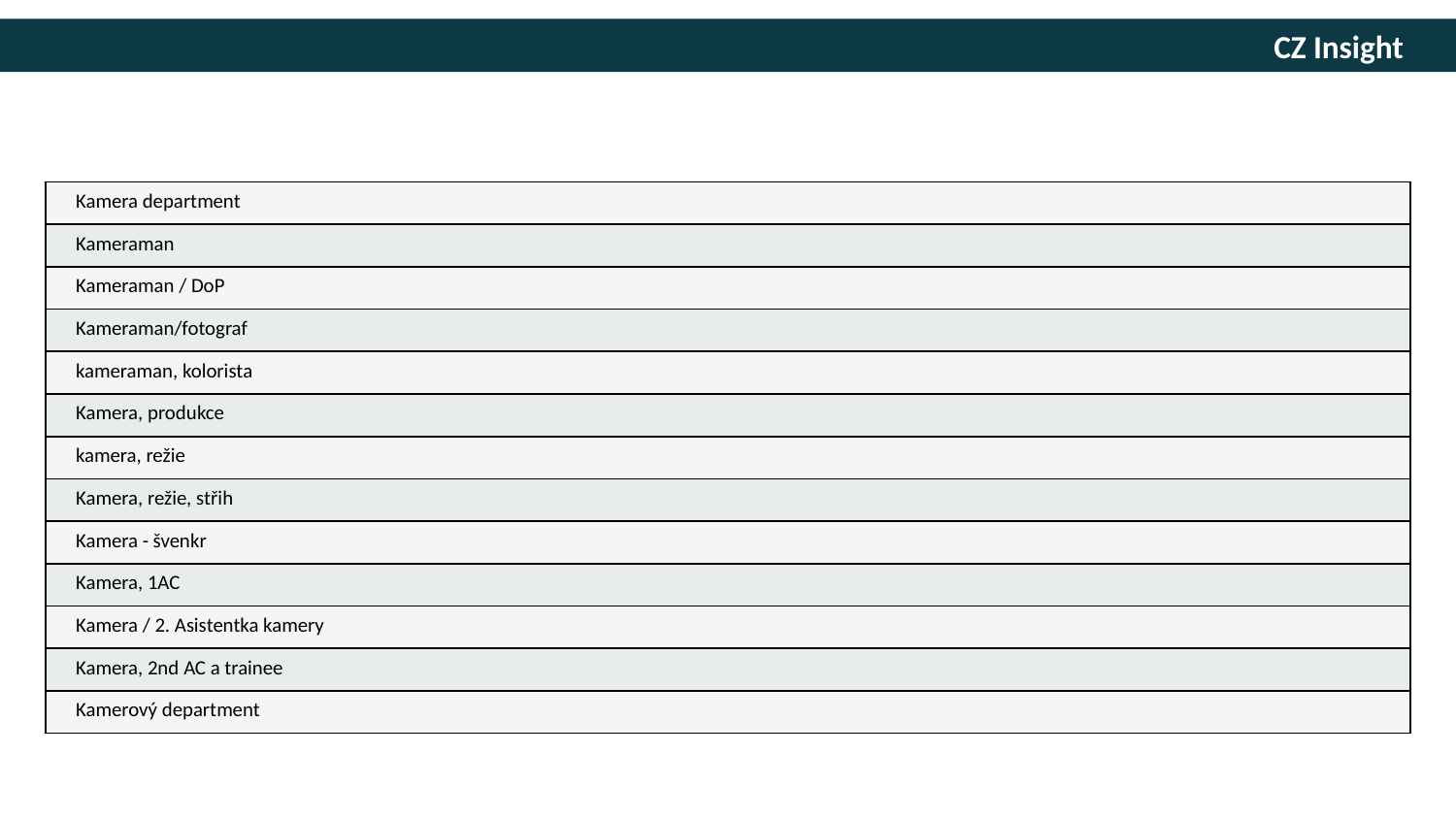

| Kamera department |
| --- |
| Kameraman |
| Kameraman / DoP |
| Kameraman/fotograf |
| kameraman, kolorista |
| Kamera, produkce |
| kamera, režie |
| Kamera, režie, střih |
| Kamera - švenkr |
| Kamera, 1AC |
| Kamera / 2. Asistentka kamery |
| Kamera, 2nd AC a trainee |
| Kamerový department |